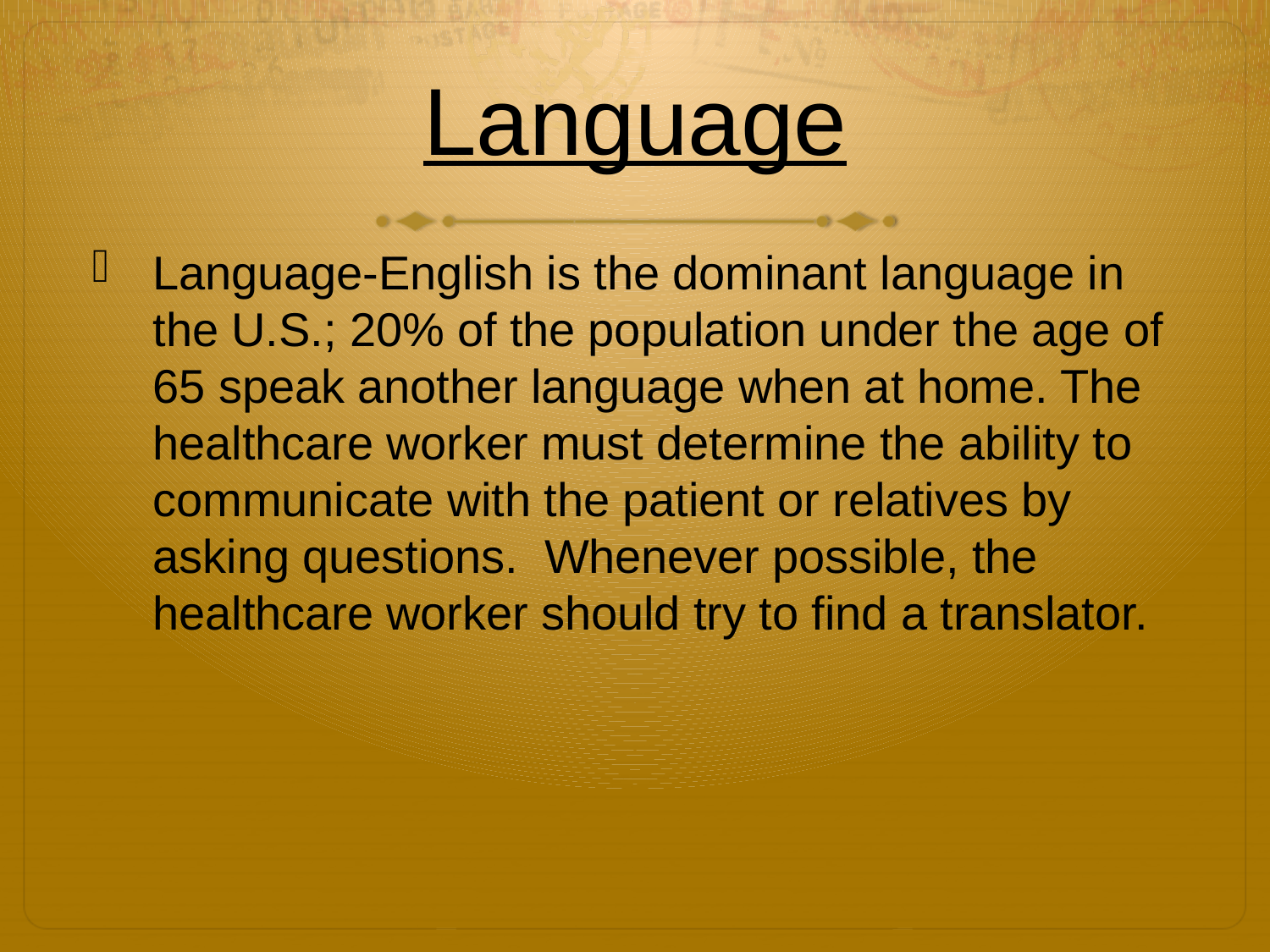

# Language
Language-English is the dominant language in the U.S.; 20% of the population under the age of 65 speak another language when at home. The healthcare worker must determine the ability to communicate with the patient or relatives by asking questions.  Whenever possible, the healthcare worker should try to find a translator.